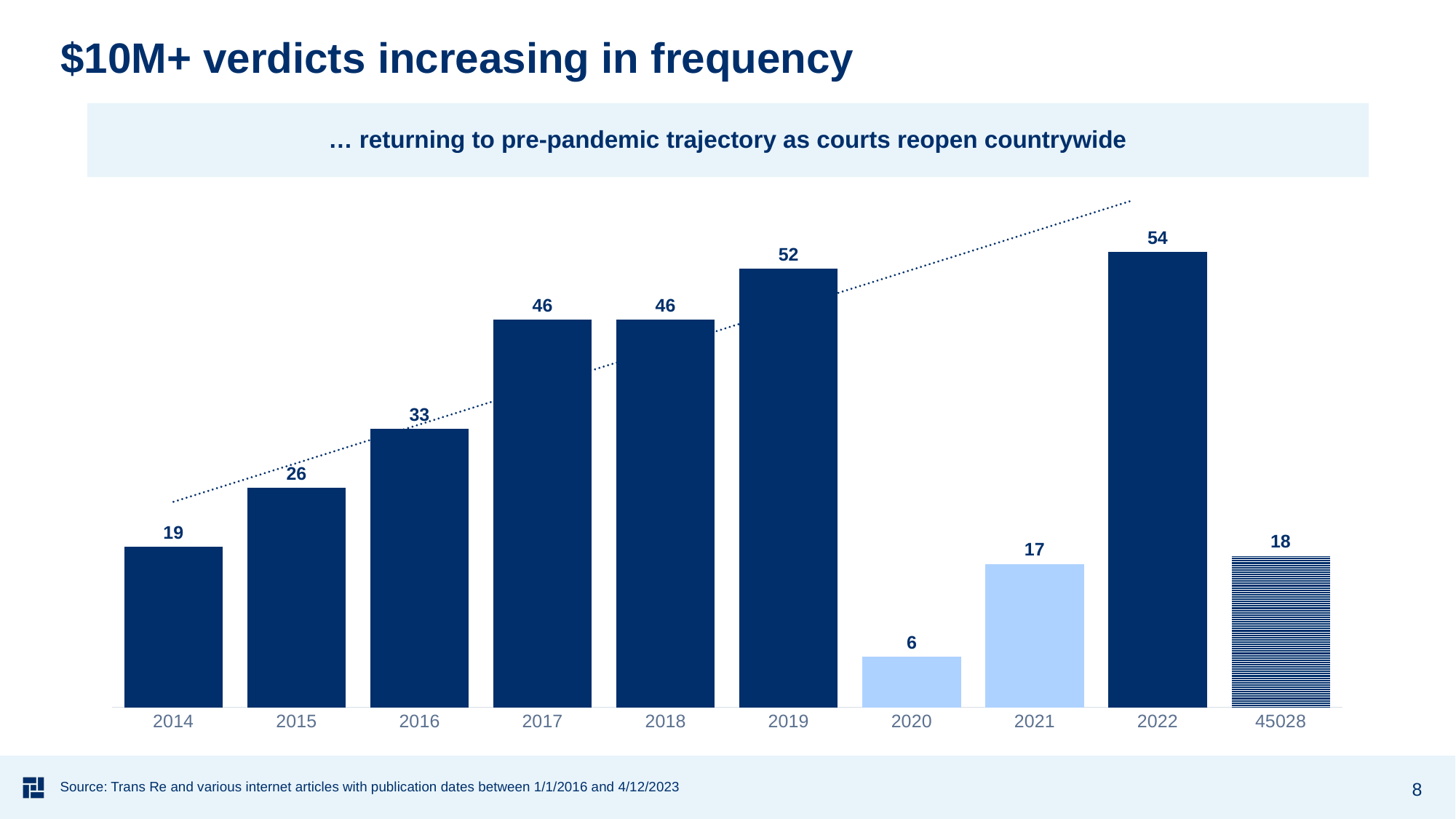

# $10M+ verdicts increasing in frequency
… returning to pre-pandemic trajectory as courts reopen countrywide

### Chart

| Category | Verdicts $10M+ | Partial Yrs |
|---|---|---|
| 2014 | 19.0 | None |
| 2015 | 26.0 | None |
| 2016 | 33.0 | None |
| 2017 | 46.0 | None |
| 2018 | 46.0 | None |
| 2019 | 52.0 | None |
| 2020 | None | 6.0 |
| 2021 | None | 17.0 |
| 2022 | 54.0 | None |
| 45028 | None | 18.0 |
8

Source: Trans Re and various internet articles with publication dates between 1/1/2016 and 4/12/2023